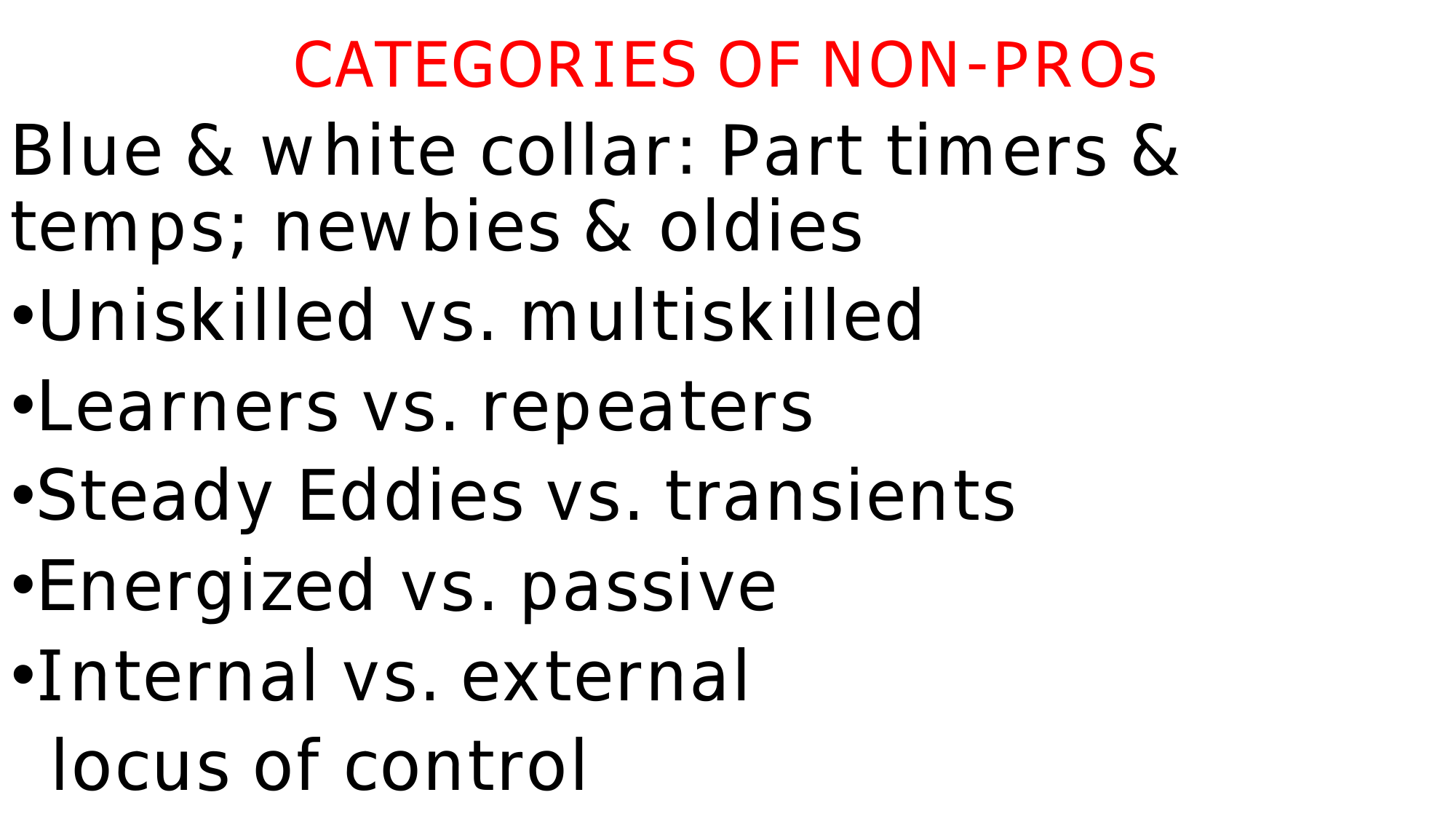

CATEGORIES OF NON-PROs
Blue & white collar: Part timers & temps; newbies & oldies
Uniskilled vs. multiskilled
Learners vs. repeaters
Steady Eddies vs. transients
Energized vs. passive
Internal vs. external
  locus of control